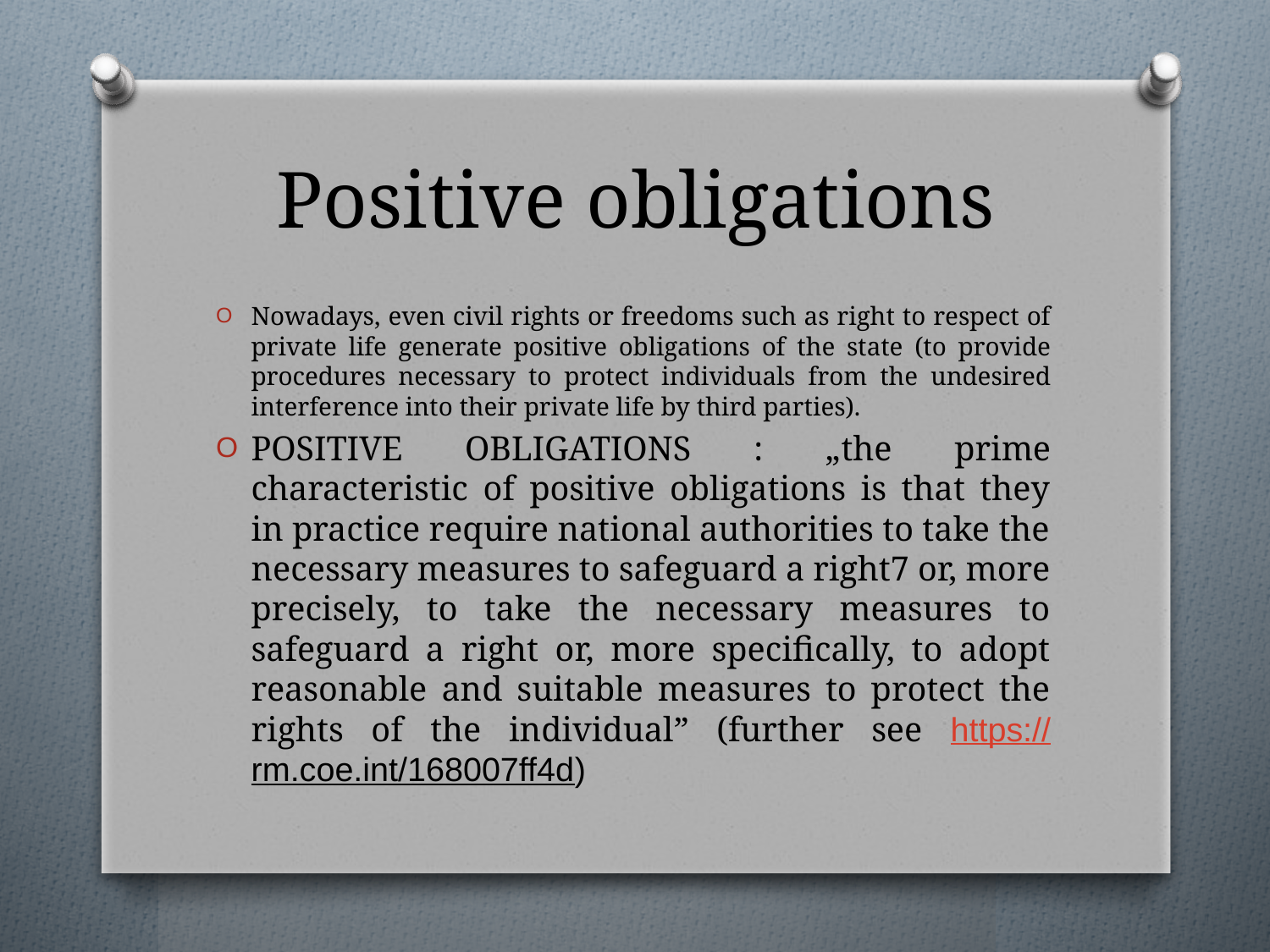

# Positive obligations
Nowadays, even civil rights or freedoms such as right to respect of private life generate positive obligations of the state (to provide procedures necessary to protect individuals from the undesired interference into their private life by third parties).
POSITIVE OBLIGATIONS : „the prime characteristic of positive obligations is that they in practice require national authorities to take the necessary measures to safeguard a right7 or, more precisely, to take the necessary measures to safeguard a right or, more specifically, to adopt reasonable and suitable measures to protect the rights of the individual” (further see https://rm.coe.int/168007ff4d)